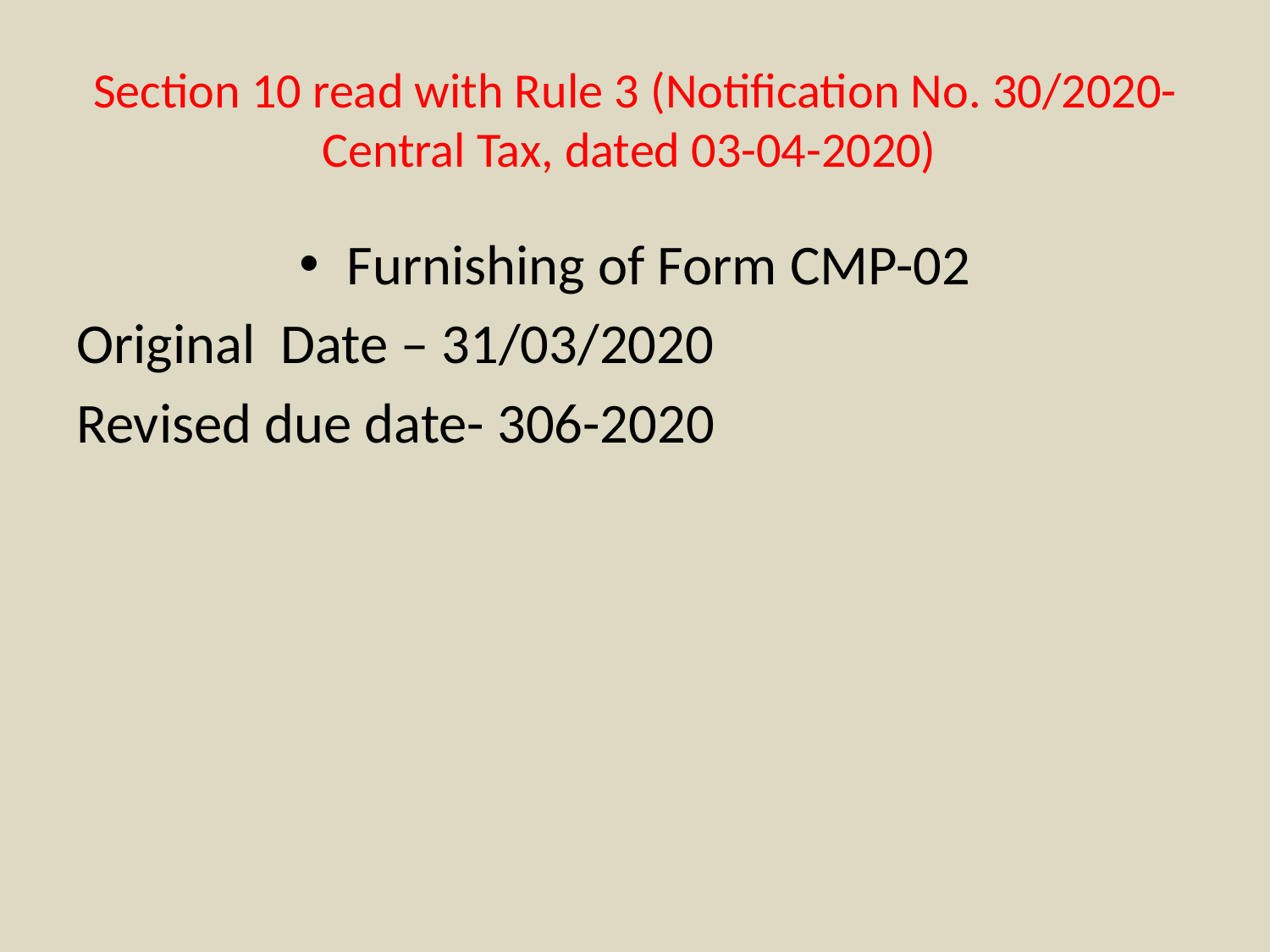

# Section 10 read with Rule 3 (Notification No. 30/2020- Central Tax, dated 03-04-2020)
Furnishing of Form CMP-02
Original  Date – 31/03/2020
Revised due date- 306-2020